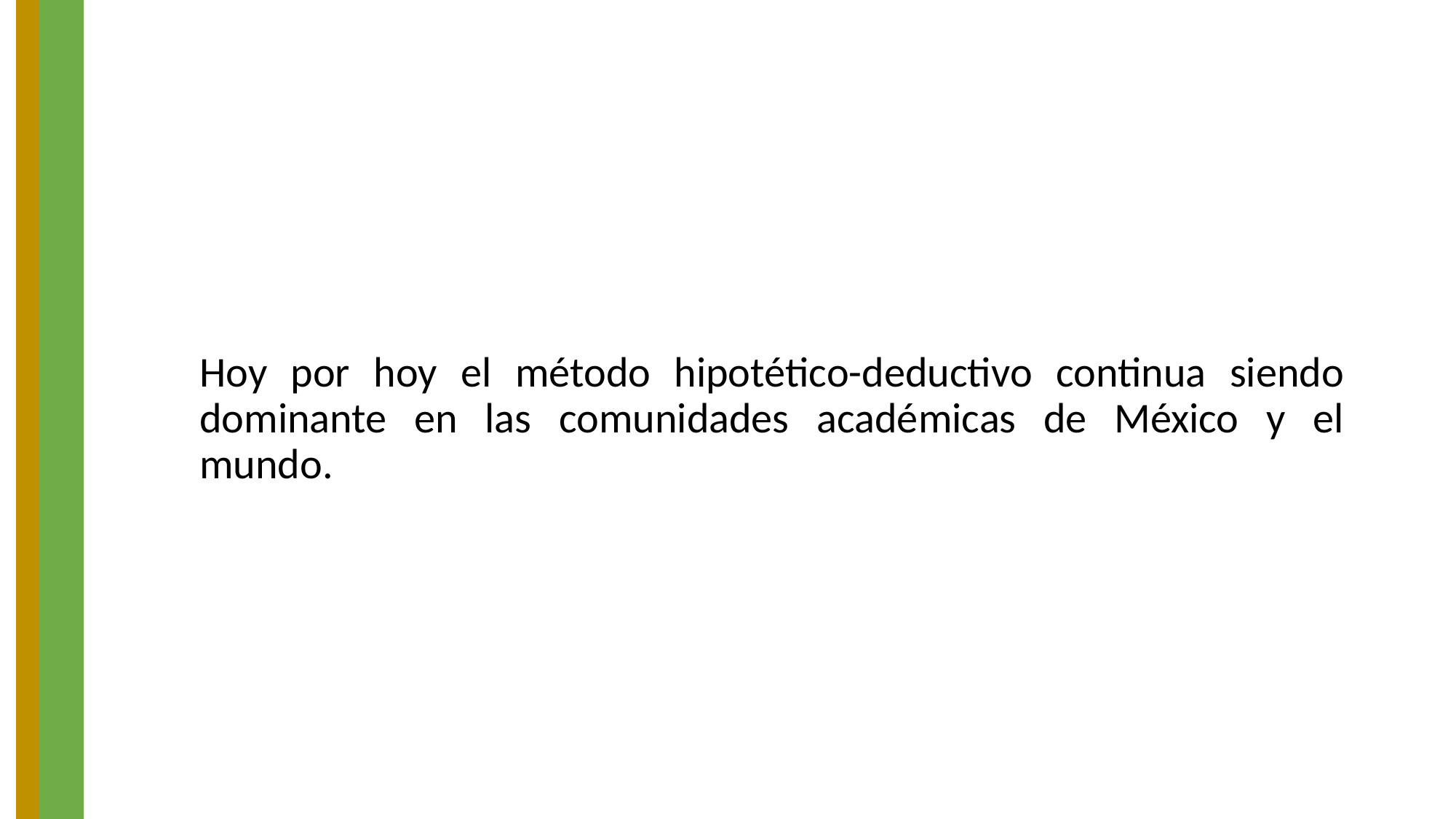

Hoy por hoy el método hipotético-deductivo continua siendo dominante en las comunidades académicas de México y el mundo.